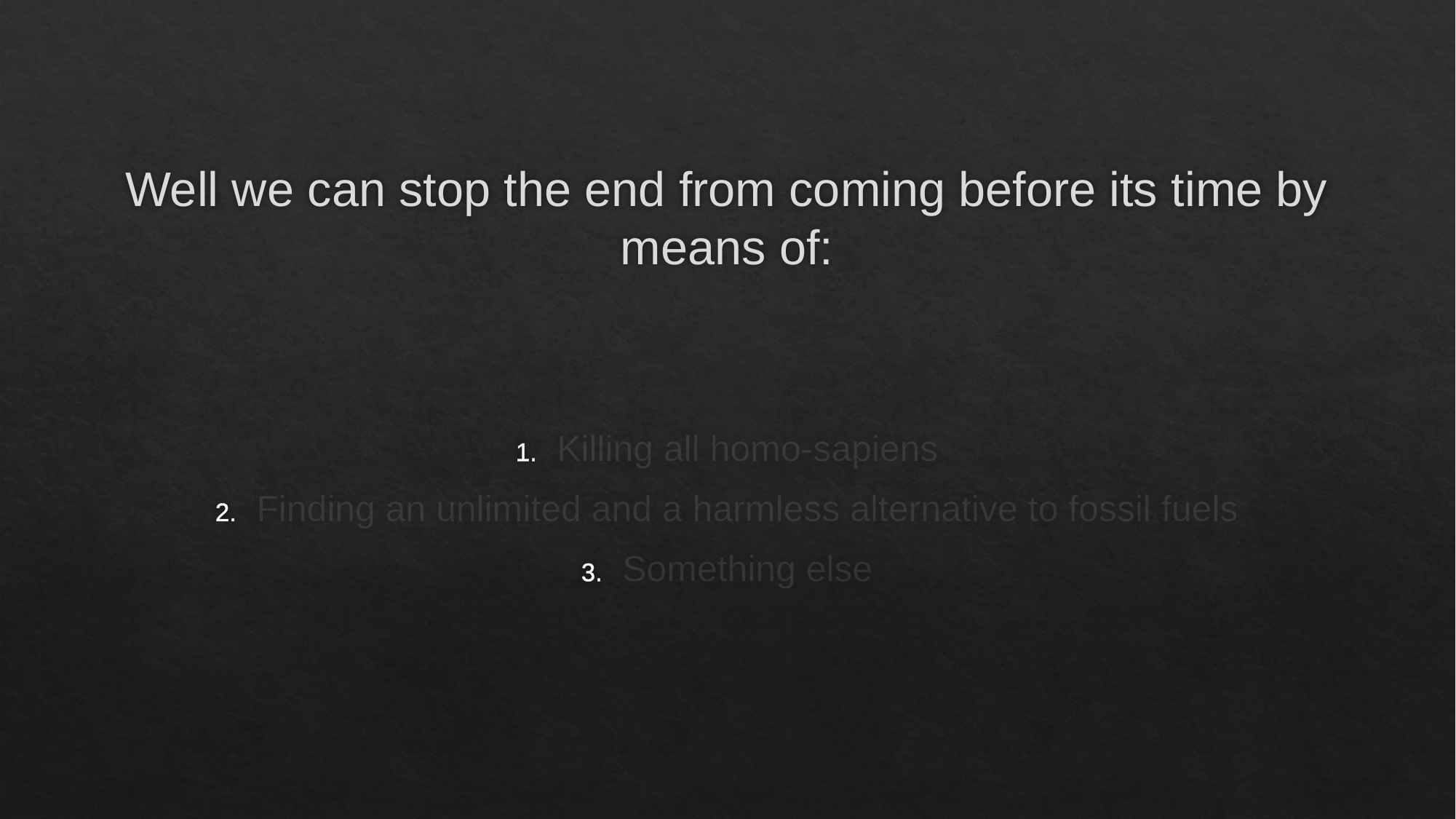

# Well we can stop the end from coming before its time by means of:
Killing all homo-sapiens
Finding an unlimited and a harmless alternative to fossil fuels
Something else